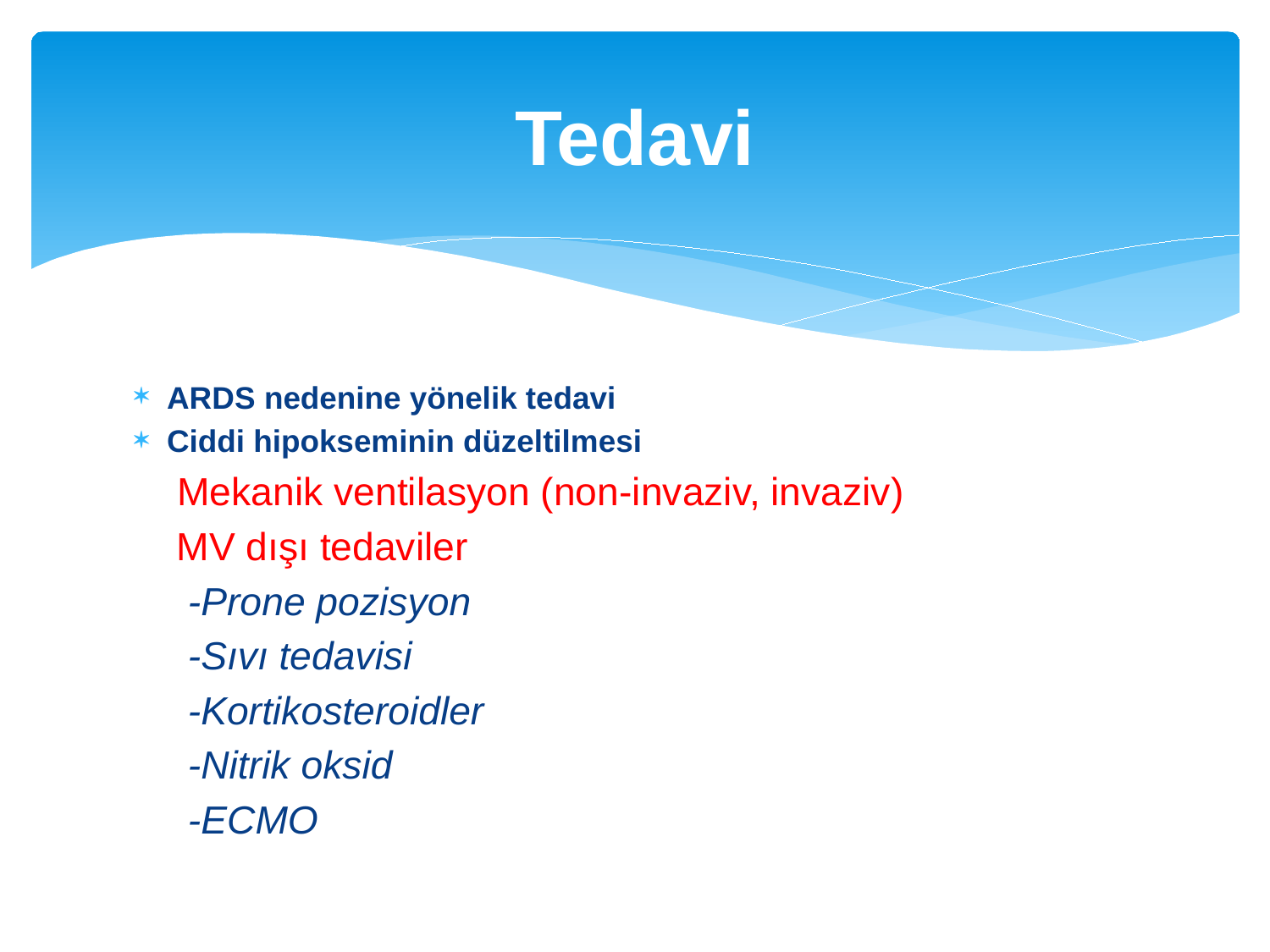

# Tedavi
ARDS nedenine yönelik tedavi
Ciddi hipokseminin düzeltilmesi
     Mekanik ventilasyon (non-invaziv, invaziv)
    MV dışı tedaviler
     -Prone pozisyon
     -Sıvı tedavisi
     -Kortikosteroidler
     -Nitrik oksid
     -ECMO